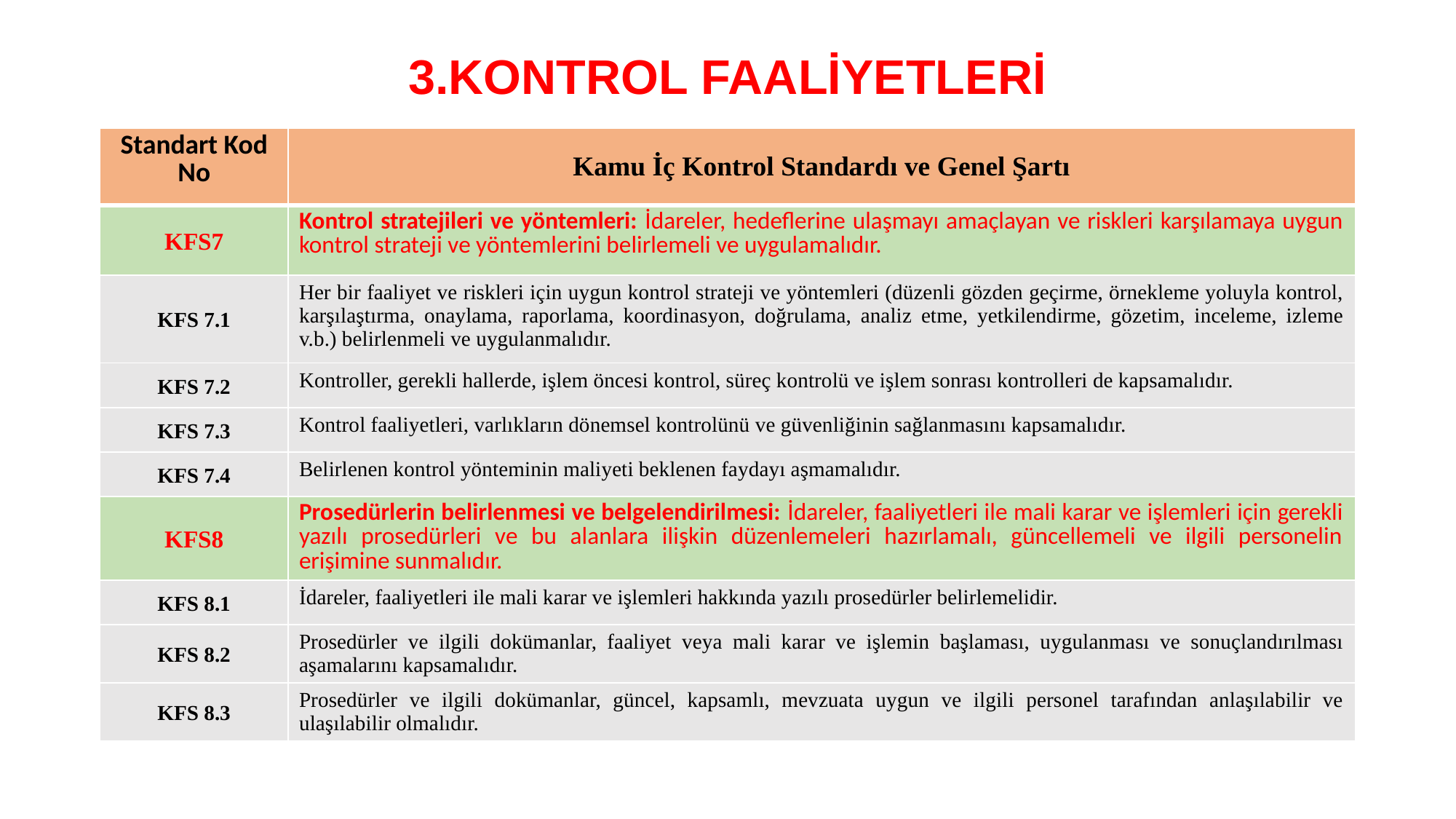

# 3.KONTROL FAALİYETLERİ
| Standart Kod No | Kamu İç Kontrol Standardı ve Genel Şartı |
| --- | --- |
| KFS7 | Kontrol stratejileri ve yöntemleri: İdareler, hedeflerine ulaşmayı amaçlayan ve riskleri karşılamaya uygun kontrol strateji ve yöntemlerini belirlemeli ve uygulamalıdır. |
| KFS 7.1 | Her bir faaliyet ve riskleri için uygun kontrol strateji ve yöntemleri (düzenli gözden geçirme, örnekleme yoluyla kontrol, karşılaştırma, onaylama, raporlama, koordinasyon, doğrulama, analiz etme, yetkilendirme, gözetim, inceleme, izleme v.b.) belirlenmeli ve uygulanmalıdır. |
| KFS 7.2 | Kontroller, gerekli hallerde, işlem öncesi kontrol, süreç kontrolü ve işlem sonrası kontrolleri de kapsamalıdır. |
| KFS 7.3 | Kontrol faaliyetleri, varlıkların dönemsel kontrolünü ve güvenliğinin sağlanmasını kapsamalıdır. |
| KFS 7.4 | Belirlenen kontrol yönteminin maliyeti beklenen faydayı aşmamalıdır. |
| KFS8 | Prosedürlerin belirlenmesi ve belgelendirilmesi: İdareler, faaliyetleri ile mali karar ve işlemleri için gerekli yazılı prosedürleri ve bu alanlara ilişkin düzenlemeleri hazırlamalı, güncellemeli ve ilgili personelin erişimine sunmalıdır. |
| KFS 8.1 | İdareler, faaliyetleri ile mali karar ve işlemleri hakkında yazılı prosedürler belirlemelidir. |
| KFS 8.2 | Prosedürler ve ilgili dokümanlar, faaliyet veya mali karar ve işlemin başlaması, uygulanması ve sonuçlandırılması aşamalarını kapsamalıdır. |
| KFS 8.3 | Prosedürler ve ilgili dokümanlar, güncel, kapsamlı, mevzuata uygun ve ilgili personel tarafından anlaşılabilir ve ulaşılabilir olmalıdır. |